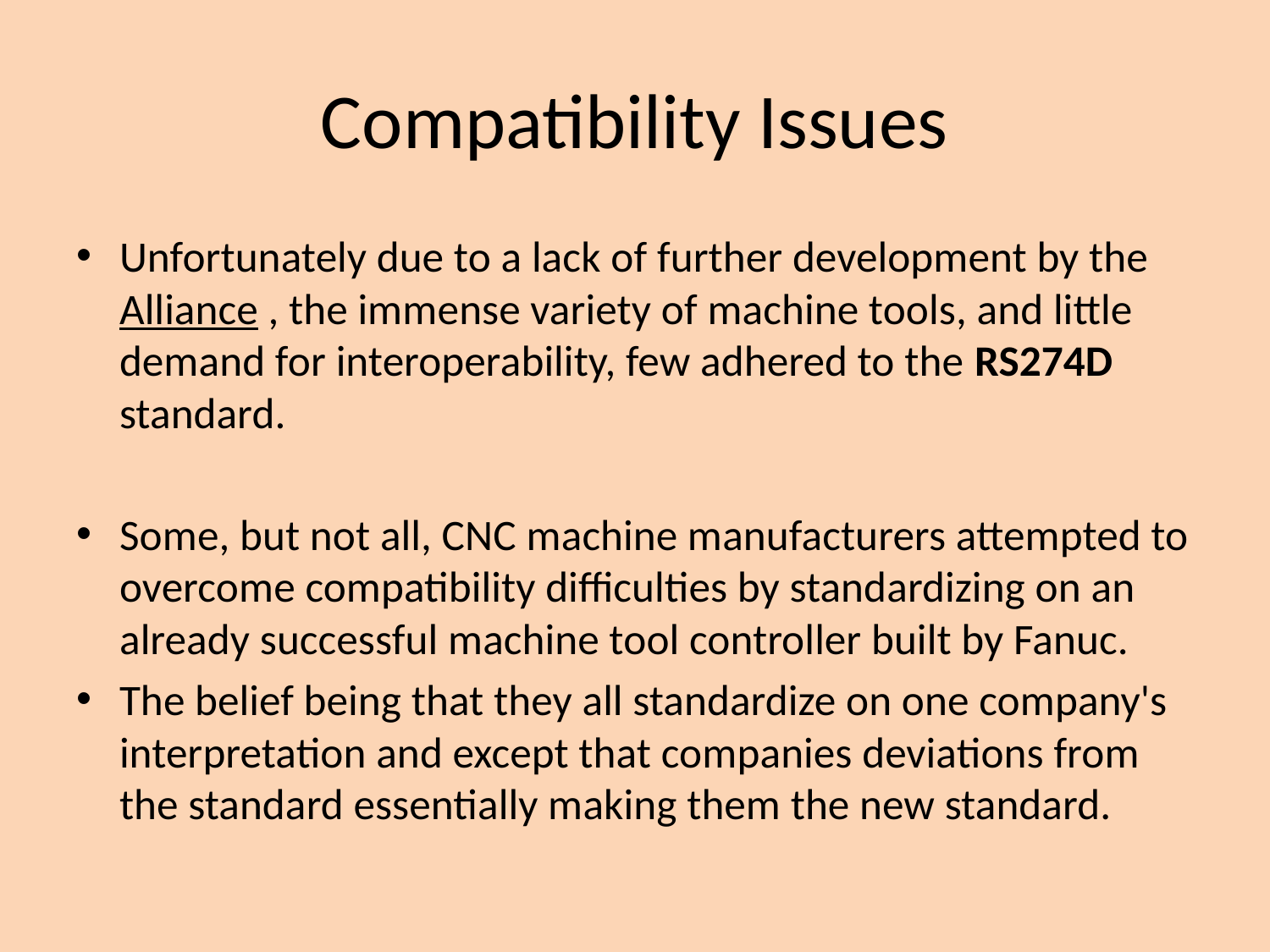

# Compatibility Issues
Unfortunately due to a lack of further development by the Alliance , the immense variety of machine tools, and little demand for interoperability, few adhered to the RS274D standard.

Some, but not all, CNC machine manufacturers attempted to overcome compatibility difficulties by standardizing on an already successful machine tool controller built by Fanuc.
The belief being that they all standardize on one company's interpretation and except that companies deviations from the standard essentially making them the new standard.